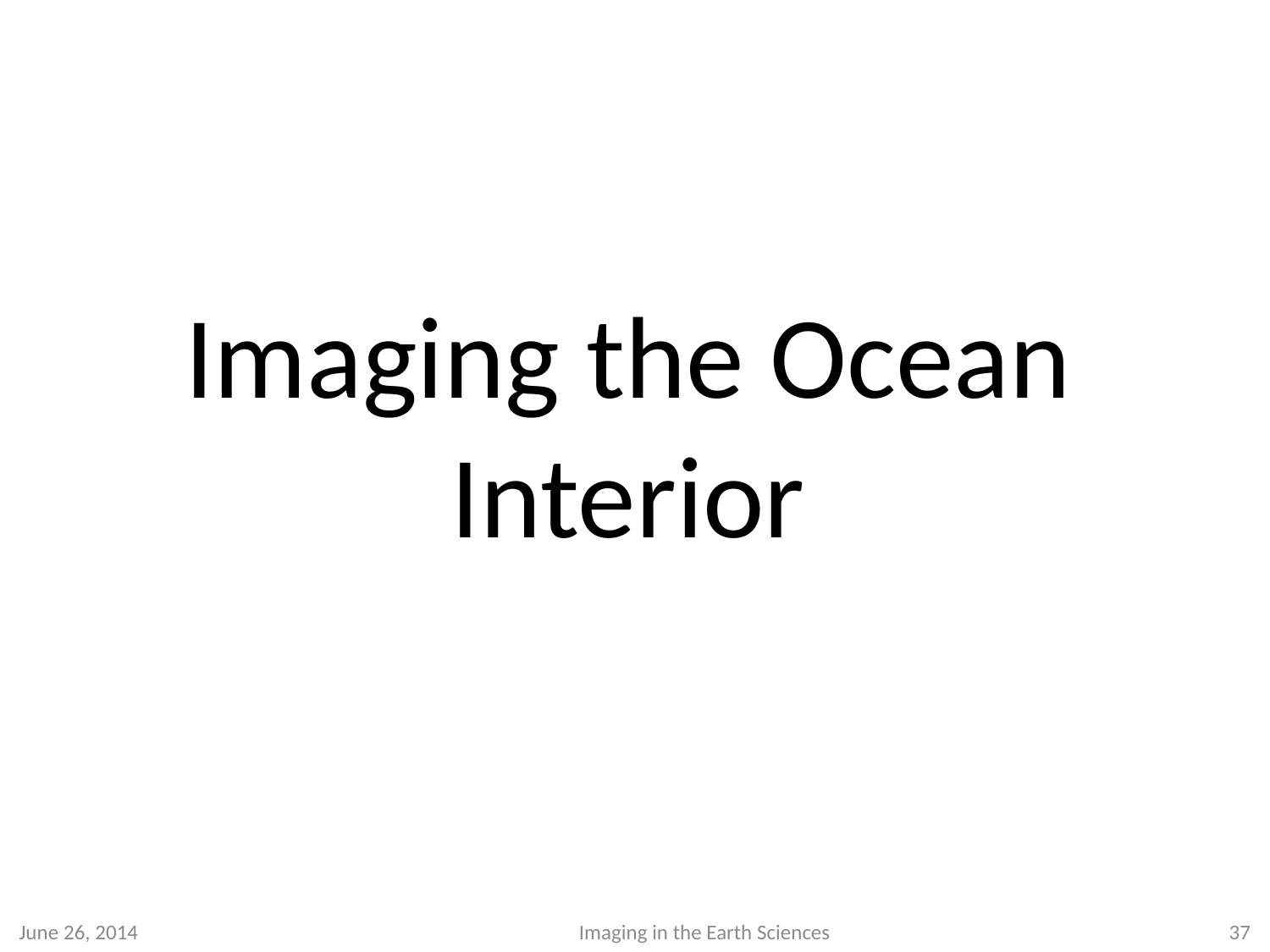

# Imaging the Ocean Interior
June 26, 2014
Imaging in the Earth Sciences
37